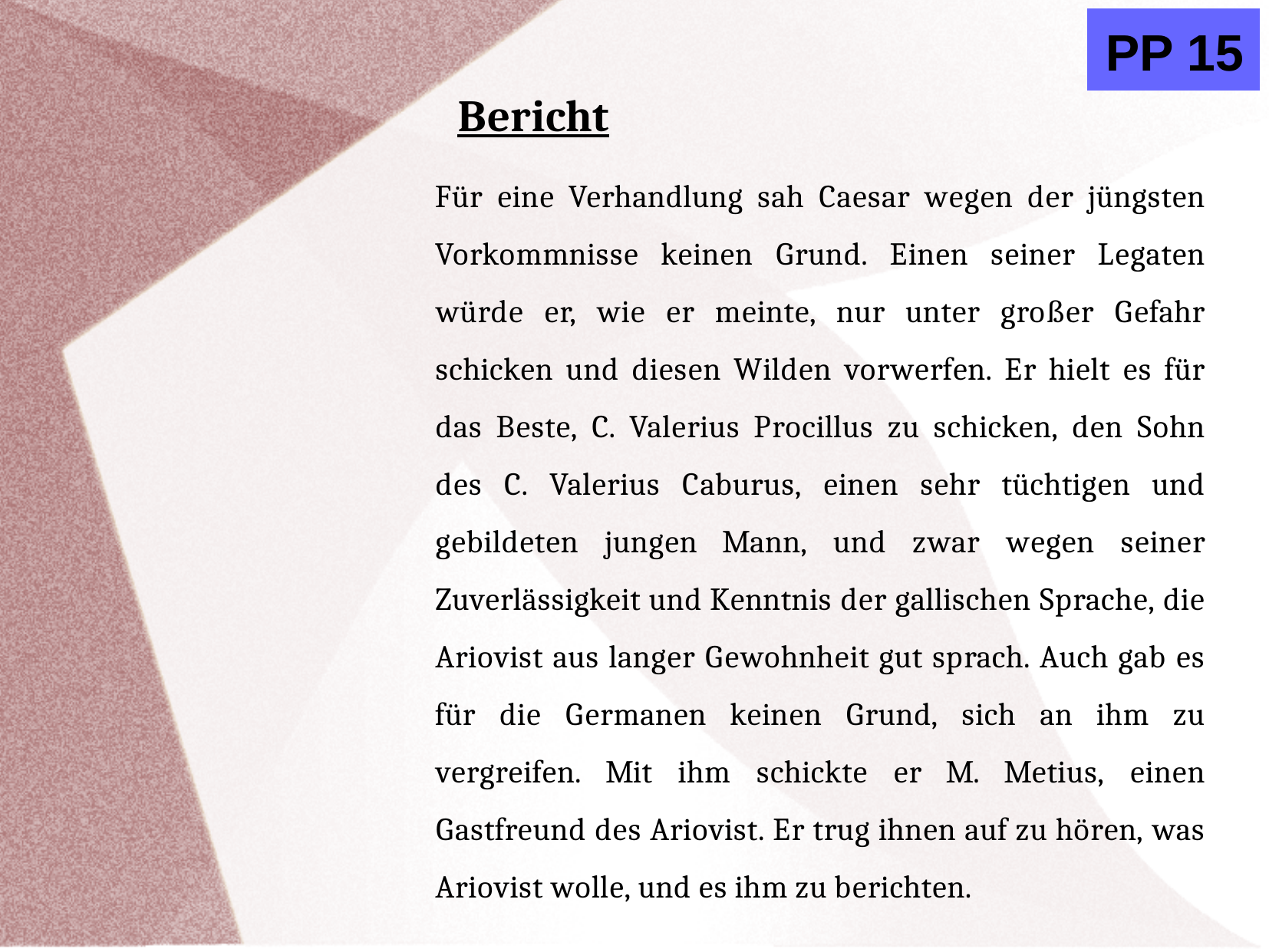

PP 15
# Bericht
Für eine Verhandlung sah Caesar wegen der jüngsten Vorkommnisse keinen Grund. Einen seiner Legaten würde er, wie er meinte, nur unter großer Gefahr schicken und diesen Wilden vorwerfen. Er hielt es für das Beste, C. Valerius Procillus zu schicken, den Sohn des C. Valerius Caburus, einen sehr tüchtigen und gebildeten jungen Mann, und zwar wegen seiner Zuverlässigkeit und Kenntnis der gallischen Sprache, die Ariovist aus langer Gewohnheit gut sprach. Auch gab es für die Germanen keinen Grund, sich an ihm zu vergreifen. Mit ihm schickte er M. Metius, einen Gastfreund des Ariovist. Er trug ihnen auf zu hören, was Ariovist wolle, und es ihm zu berichten.